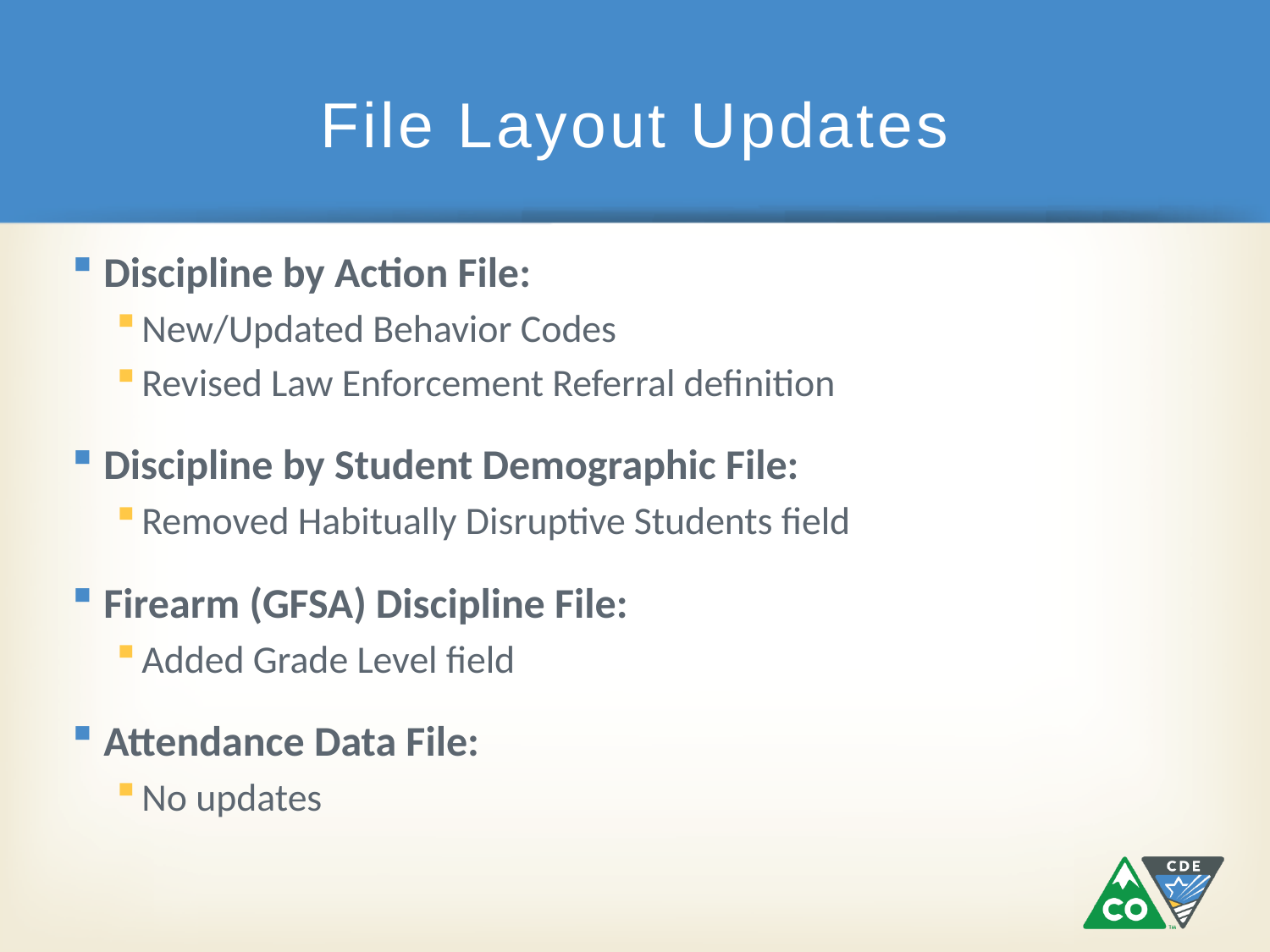

# File Layout Updates
Discipline by Action File:
New/Updated Behavior Codes
Revised Law Enforcement Referral definition

Discipline by Student Demographic File:
Removed Habitually Disruptive Students field

Firearm (GFSA) Discipline File:
Added Grade Level field

Attendance Data File:
No updates